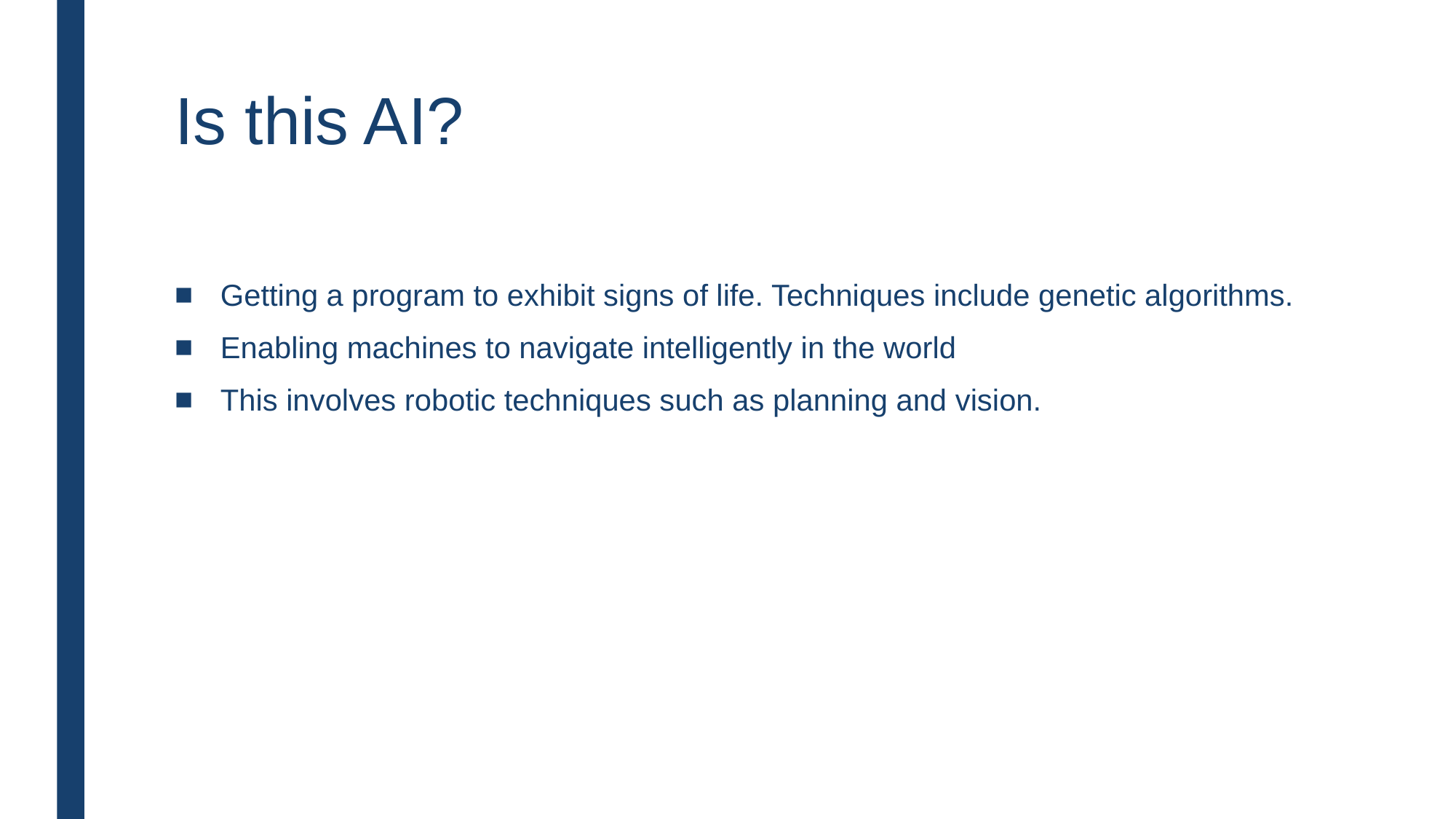

# Is this AI?
Getting a program to exhibit signs of life. Techniques include genetic algorithms.
Enabling machines to navigate intelligently in the world
This involves robotic techniques such as planning and vision.